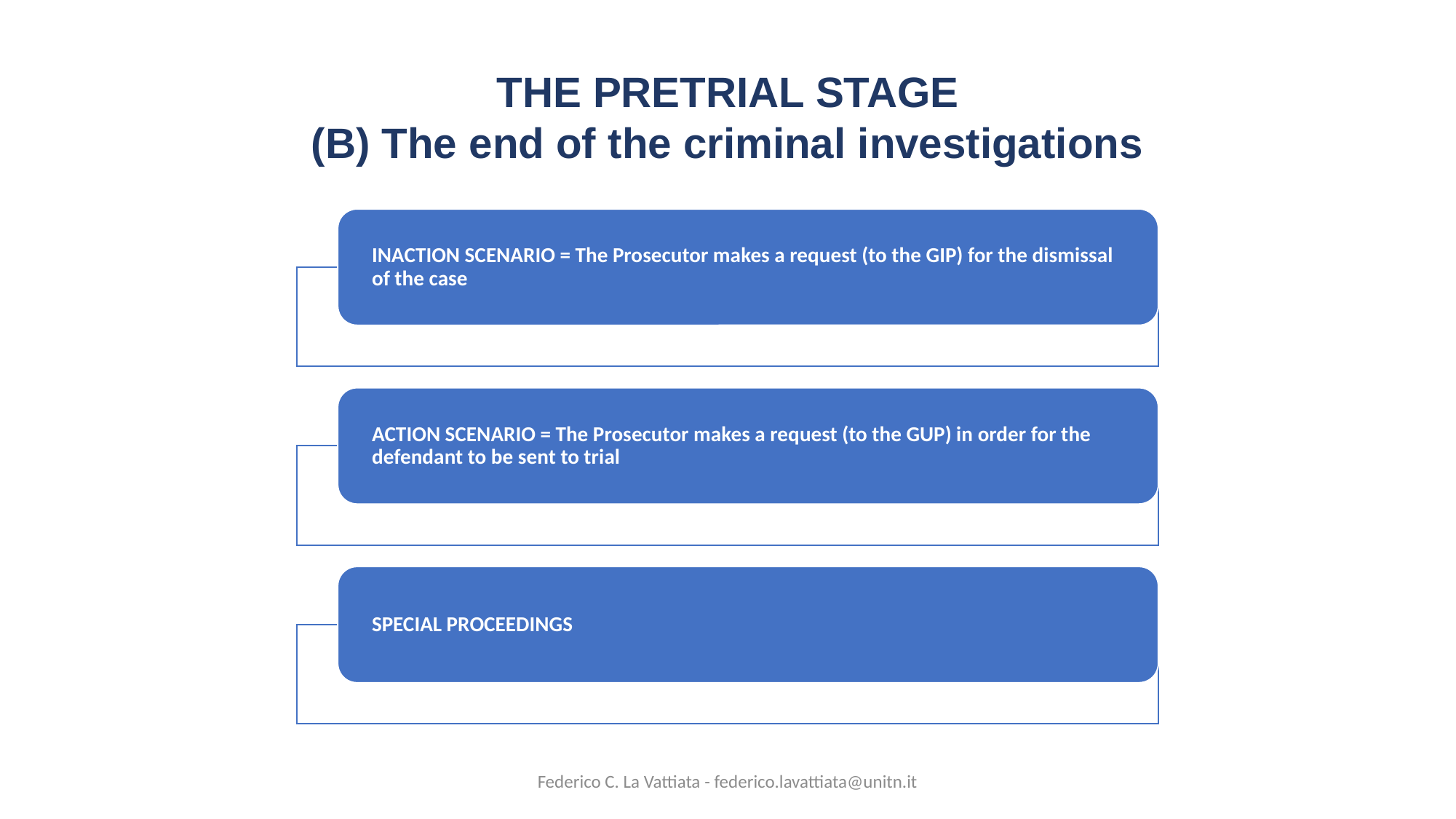

THE PRETRIAL STAGE
(B) The end of the criminal investigations
INACTION SCENARIO = The Prosecutor makes a request (to the GIP) for the dismissal of the case
ACTION SCENARIO = The Prosecutor makes a request (to the GUP) in order for the defendant to be sent to trial
SPECIAL PROCEEDINGS
Federico C. La Vattiata - federico.lavattiata@unitn.it